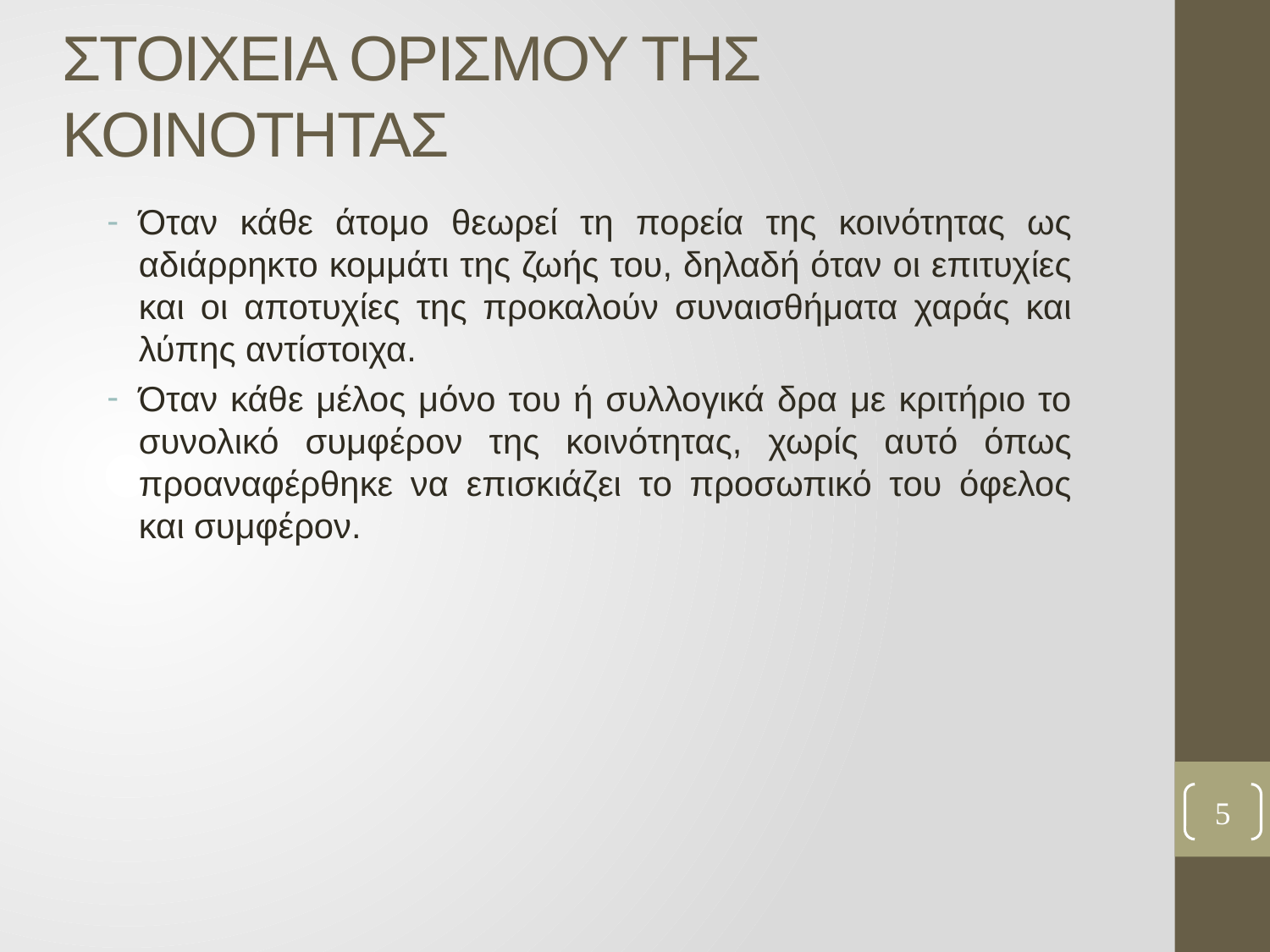

# ΣΤΟΙΧΕΙΑ ΟΡΙΣΜΟΥ ΤΗΣ ΚΟΙΝΟΤΗΤΑΣ
Όταν κάθε άτομο θεωρεί τη πορεία της κοινότητας ως αδιάρρηκτο κομμάτι της ζωής του, δηλαδή όταν οι επιτυχίες και οι αποτυχίες της προκαλούν συναισθήματα χαράς και λύπης αντίστοιχα.
Όταν κάθε μέλος μόνο του ή συλλογικά δρα με κριτήριο το συνολικό συμφέρον της κοινότητας, χωρίς αυτό όπως προαναφέρθηκε να επισκιάζει το προσωπικό του όφελος και συμφέρον.

5